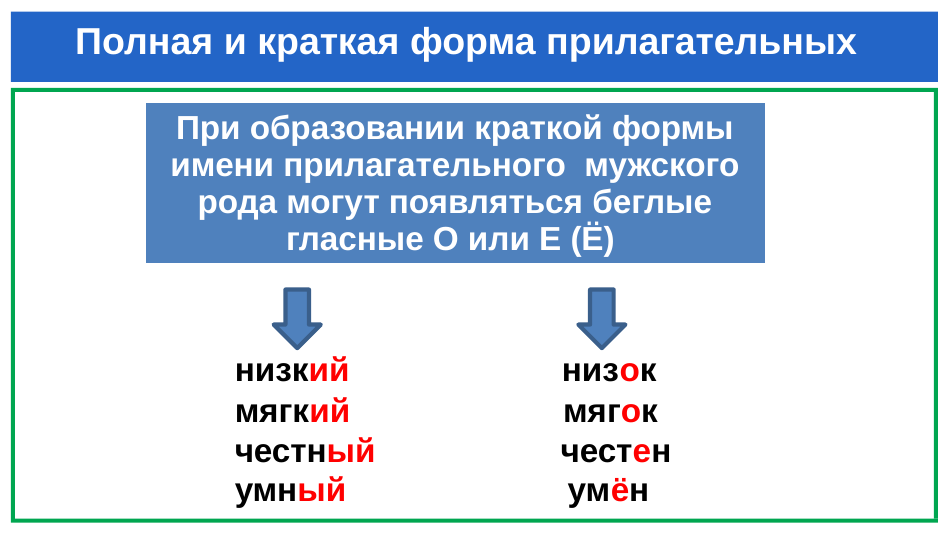

# Полная и краткая форма прилагательных
| При образовании краткой формы имени прилагательного мужского рода могут появляться беглые гласные О или Е (Ё) |
| --- |

               низкий                       низок
                 мягкий                       мягок
                 честный                    честен
                 умный                        умён